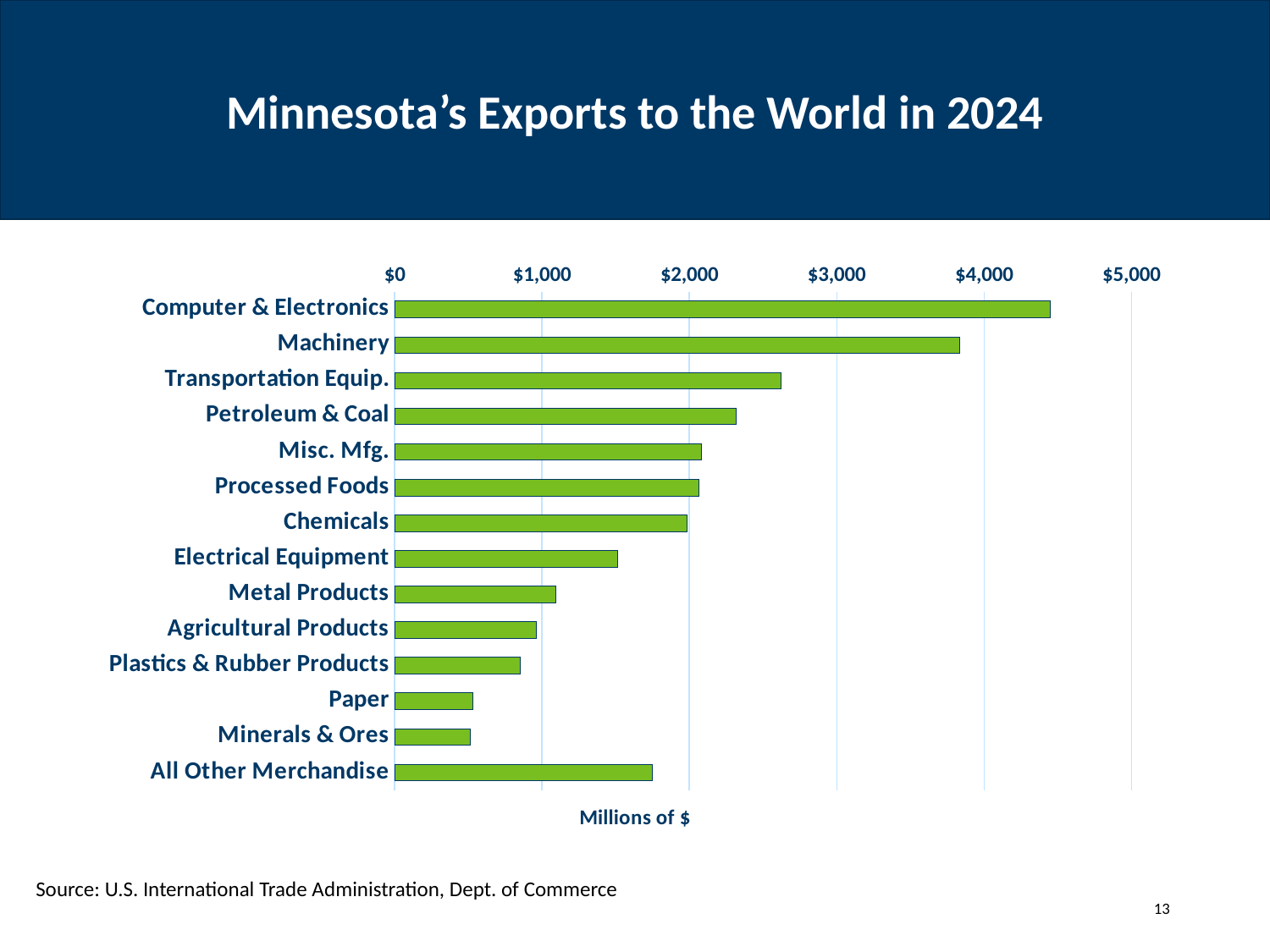

# Minnesota’s Exports to the World in 2024

[unsupported chart]

Source: U.S. International Trade Administration, Dept. of Commerce
13